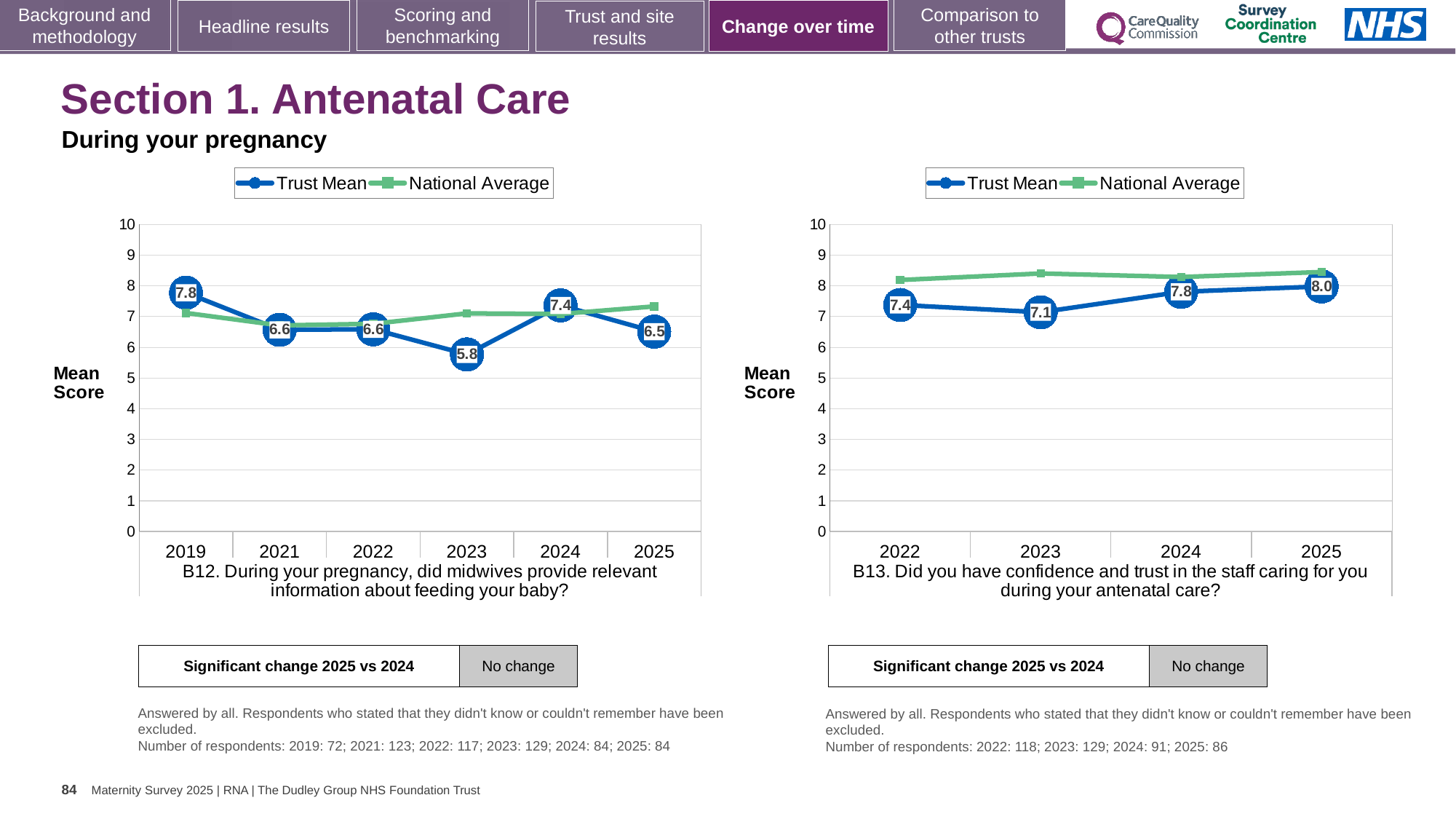

# Section 1. Antenatal Care
During your pregnancy

### Chart

| Category | Trust Mean | National Average |
|---|---|---|
| 2019 | 7.776818531696888 | 7.11590613682252 |
| 2021 | 6.570075931613668 | 6.712096009519414 |
| 2022 | 6.585825903531355 | 6.763921823097865 |
| 2023 | 5.76919424728813 | 7.103922167583505 |
| 2024 | 7.36418634026724 | 7.085004815231129 |
| 2025 | 6.510739845098731 | 7.331314827208904 |

### Chart

| Category | Trust Mean | National Average |
|---|---|---|
| 2022 | 7.377825064747485 | 8.190148194482877 |
| 2023 | 7.140983093984829 | 8.402609777939114 |
| 2024 | 7.80592500937115 | 8.288316971491675 |
| 2025 | 7.981654253347333 | 8.449689325432477 |
| Significant change 2025 vs 2024 | No change |
| --- | --- |
| Significant change 2025 vs 2024 | No change |
| --- | --- |
Answered by all. Respondents who stated that they didn't know or couldn't remember have been excluded.
Number of respondents: 2019: 72; 2021: 123; 2022: 117; 2023: 129; 2024: 84; 2025: 84
Answered by all. Respondents who stated that they didn't know or couldn't remember have been excluded.
Number of respondents: 2022: 118; 2023: 129; 2024: 91; 2025: 86
84